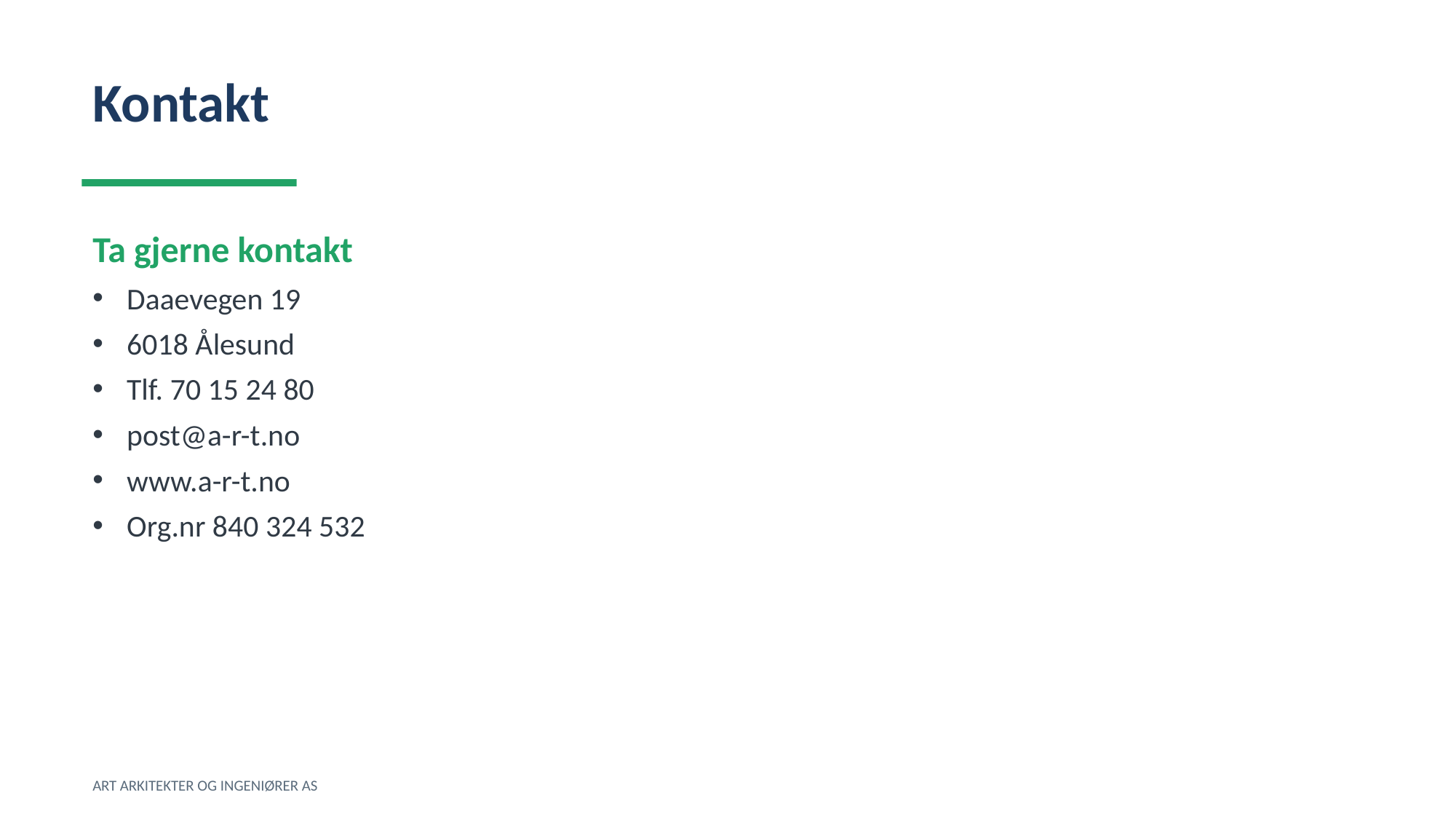

Kontakt

Ta gjerne kontakt
Daaevegen 19
6018 Ålesund
Tlf. 70 15 24 80
post@a-r-t.no
www.a-r-t.no
Org.nr 840 324 532
ART ARKITEKTER OG INGENIØRER AS